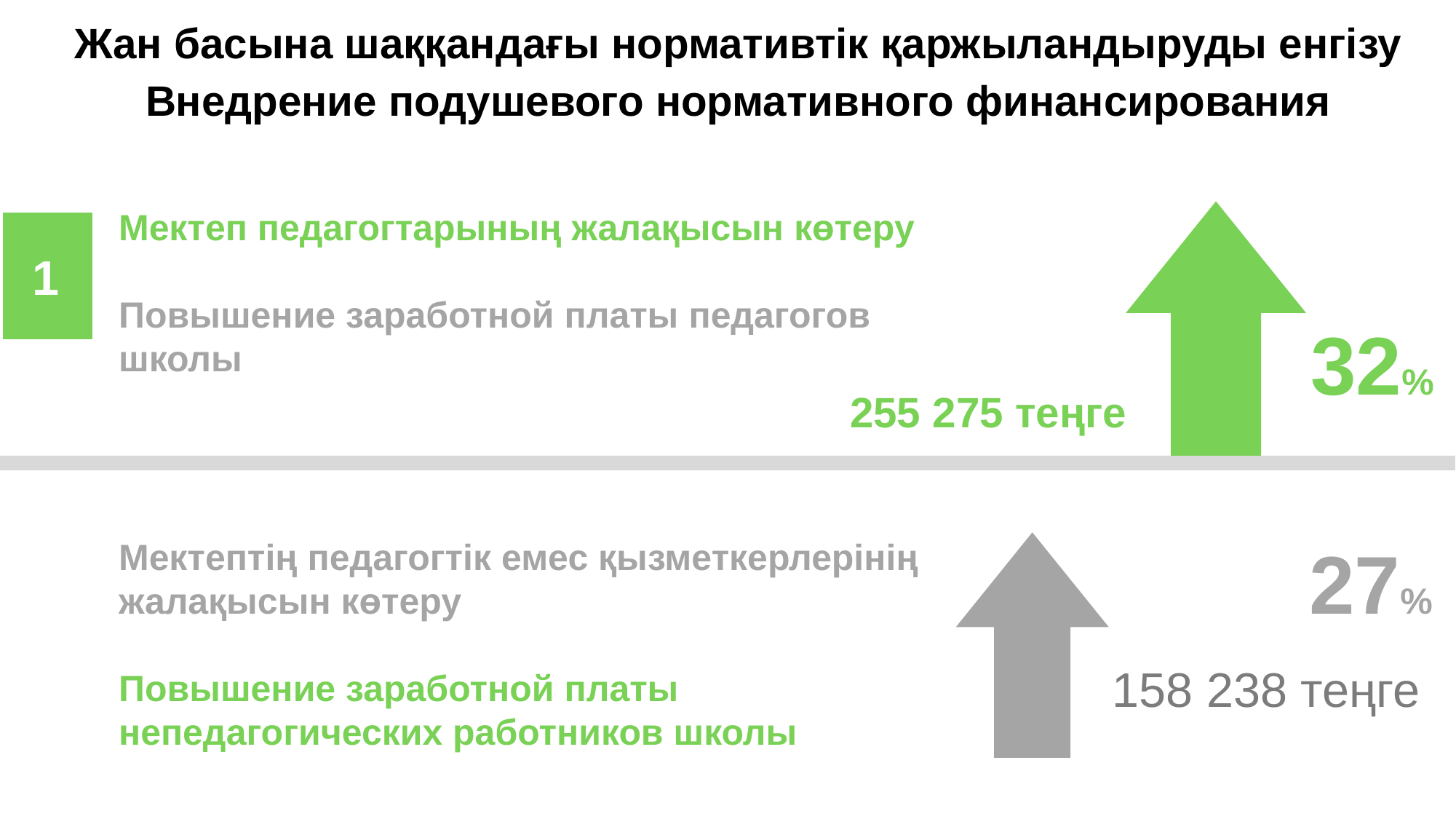

Жан басына шаққандағы нормативтік қаржыландыруды енгізу
Внедрение подушевого нормативного финансирования
Мектеп педагогтарының жалақысын көтеру

Повышение заработной платы педагогов школы

1
32%
255 275 теңге

27%
Мектептің педагогтік емес қызметкерлерінің жалақысын көтеру

Повышение заработной платы непедагогических работников школы

158 238 теңге